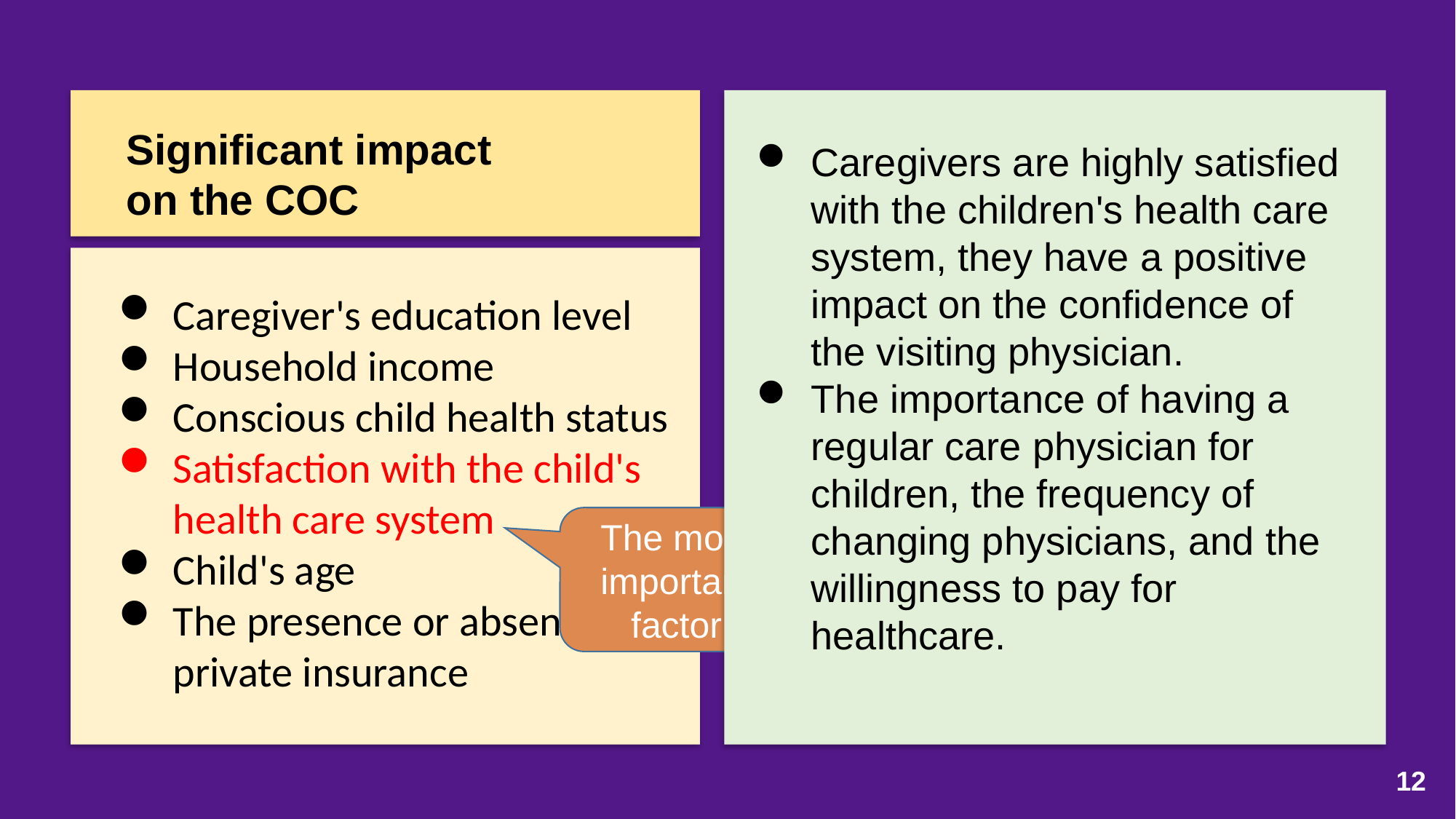

#

Significant impact
on the COC
Caregivers are highly satisfied with the children's health care system, they have a positive impact on the confidence of the visiting physician.
The importance of having a regular care physician for children, the frequency of changing physicians, and the willingness to pay for healthcare.

Caregiver's education level
Household income
Conscious child health status
Satisfaction with the child's health care system
Child's age
The presence or absence of private insurance
The most important factor
12